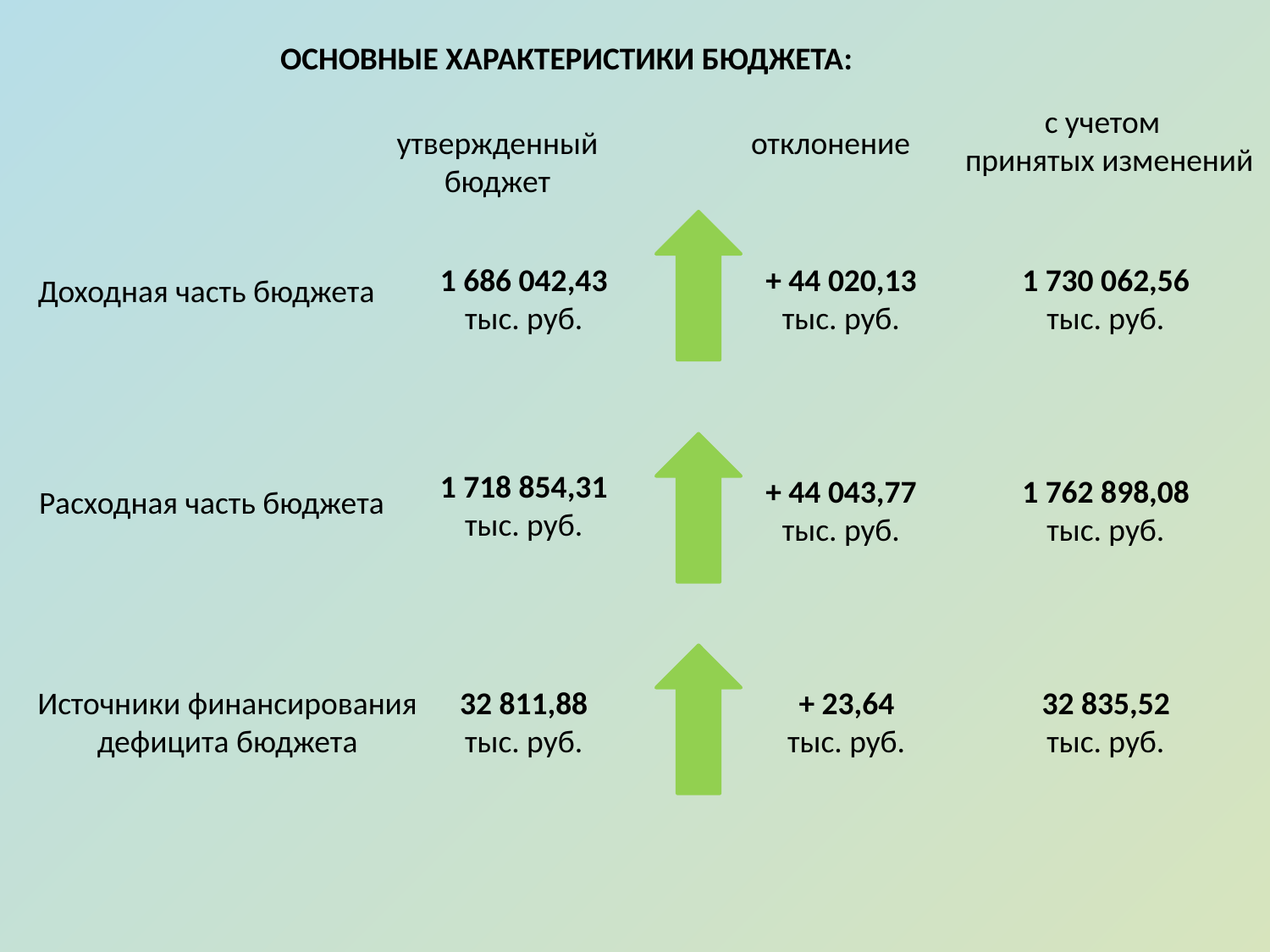

ОСНОВНЫЕ ХАРАКТЕРИСТИКИ БЮДЖЕТА:
с учетом
 принятых изменений
утвержденный бюджет
отклонение

1 686 042,43
тыс. руб.
+ 44 020,13 тыс. руб.
1 730 062,56
тыс. руб.
Доходная часть бюджета

1 718 854,31
тыс. руб.
+ 44 043,77 тыс. руб.
1 762 898,08
тыс. руб.
Расходная часть бюджета

Источники финансирования дефицита бюджета
32 811,88 тыс. руб.
+ 23,64
тыс. руб.
32 835,52 тыс. руб.